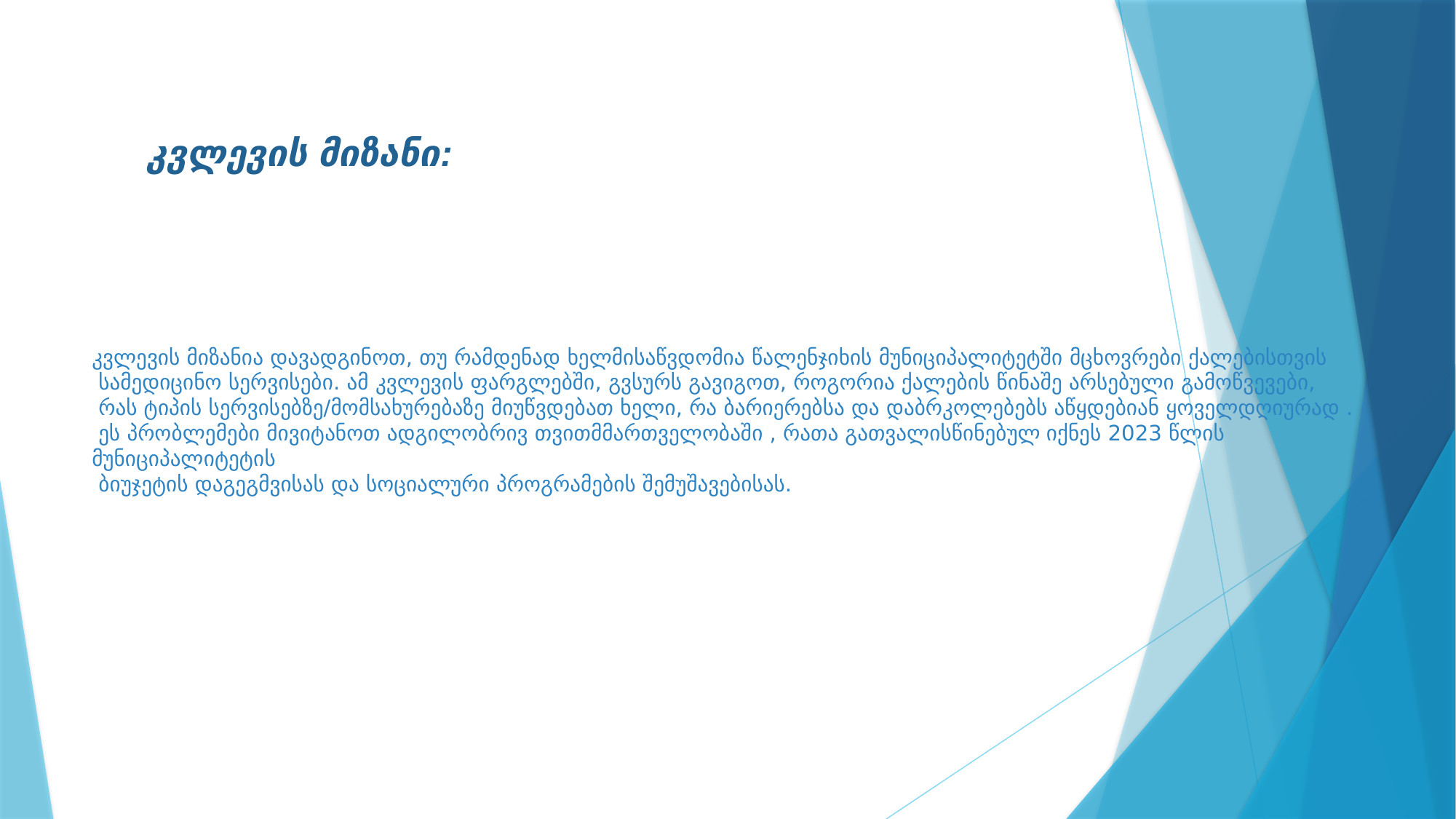

# კვლევის მიზანი:
კვლევის მიზანია დავადგინოთ, თუ რამდენად ხელმისაწვდომია წალენჯიხის მუნიციპალიტეტში მცხოვრები ქალებისთვის
 სამედიცინო სერვისები. ამ კვლევის ფარგლებში, გვსურს გავიგოთ, როგორია ქალების წინაშე არსებული გამოწვევები,
 რას ტიპის სერვისებზე/მომსახურებაზე მიუწვდებათ ხელი, რა ბარიერებსა და დაბრკოლებებს აწყდებიან ყოველდღიურად .
 ეს პრობლემები მივიტანოთ ადგილობრივ თვითმმართველობაში , რათა გათვალისწინებულ იქნეს 2023 წლის მუნიციპალიტეტის
 ბიუჯეტის დაგეგმვისას და სოციალური პროგრამების შემუშავებისას.